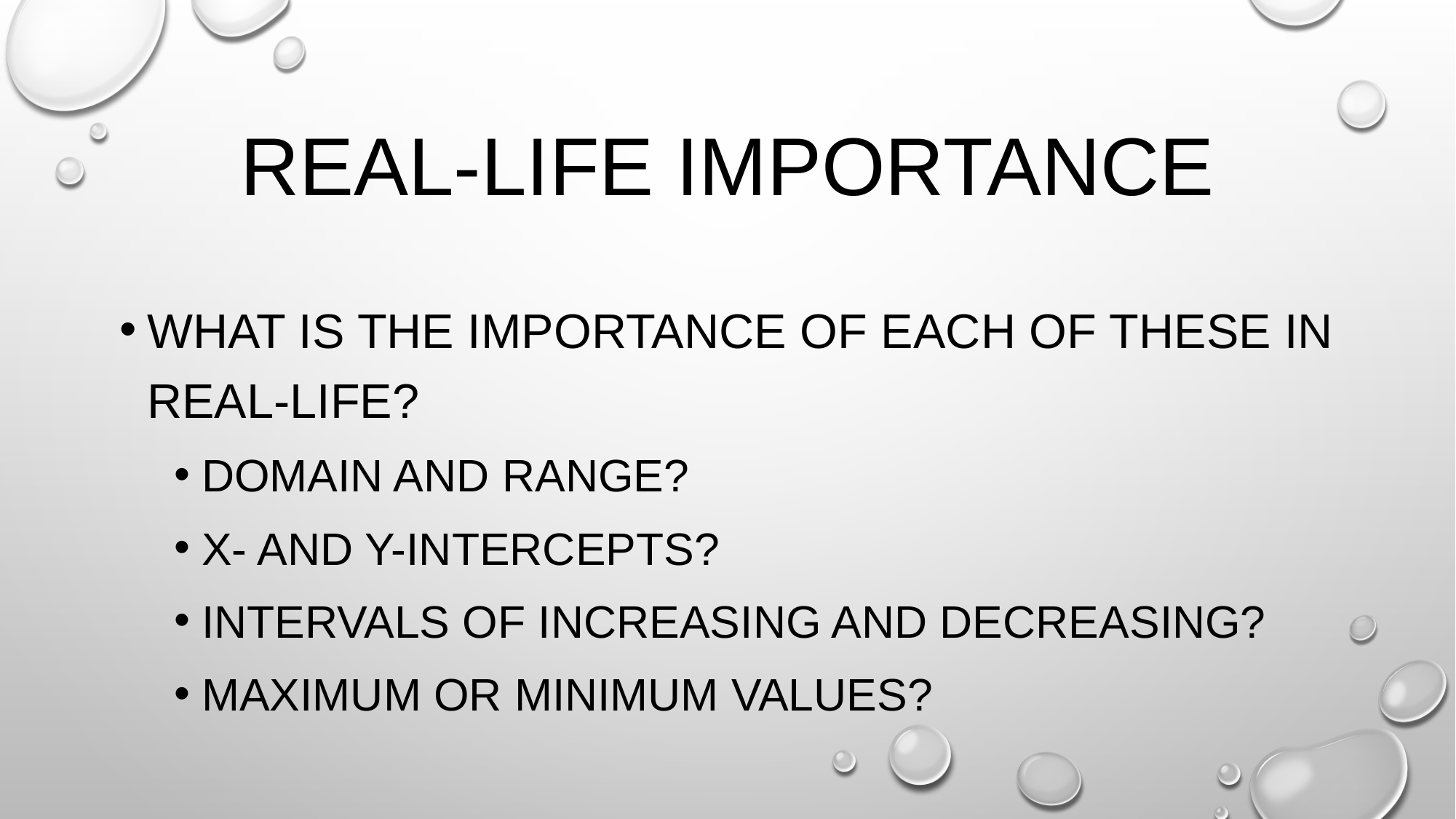

# Real-life importance
What is the importance of each of these in real-life?
Domain and Range?
X- and Y-Intercepts?
Intervals of Increasing and decreasing?
Maximum or Minimum Values?